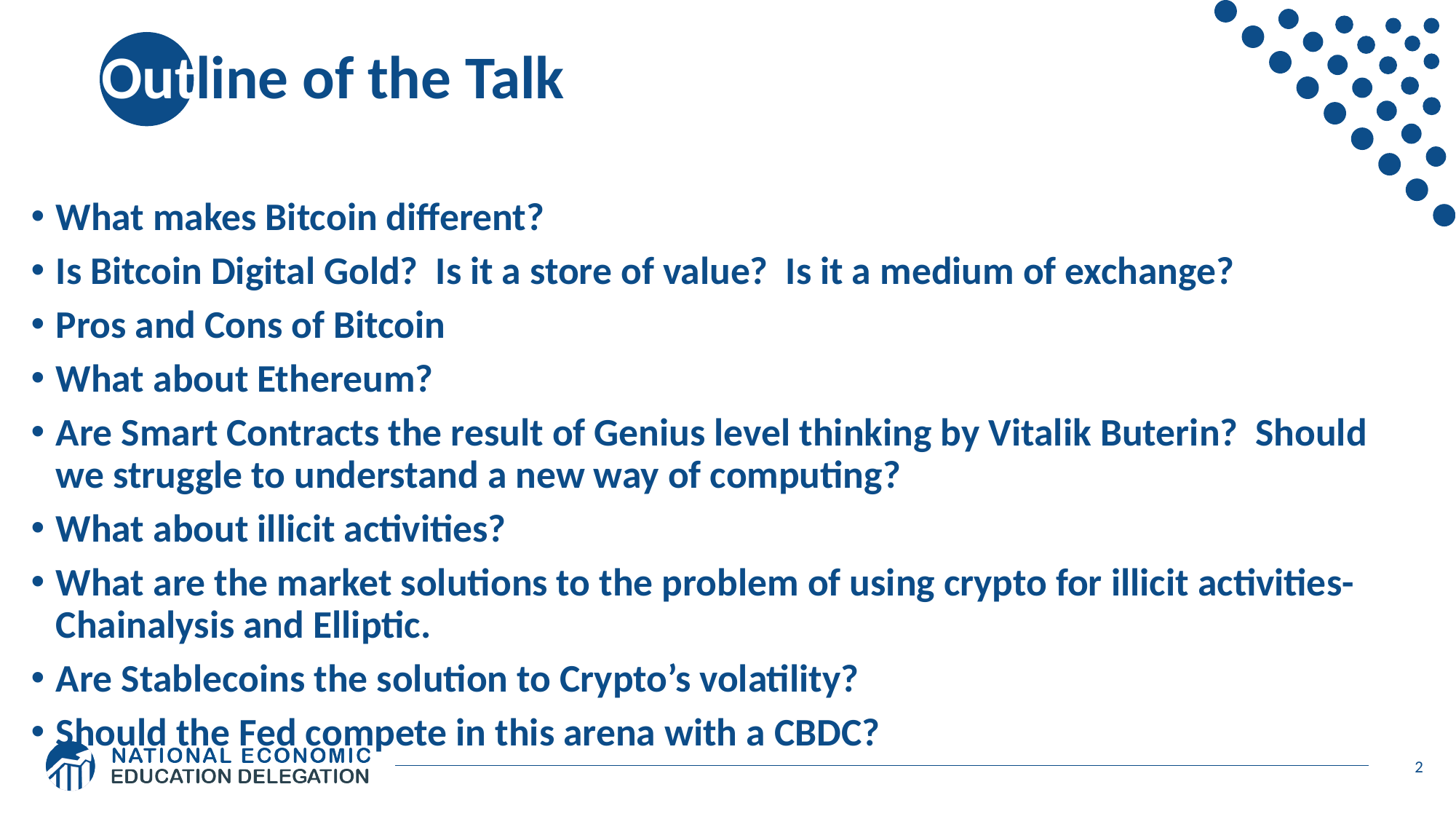

# Outline of the Talk

What makes Bitcoin different?
Is Bitcoin Digital Gold?  Is it a store of value?  Is it a medium of exchange?
Pros and Cons of Bitcoin
What about Ethereum?
Are Smart Contracts the result of Genius level thinking by Vitalik Buterin?  Should we struggle to understand a new way of computing?
What about illicit activities?
What are the market solutions to the problem of using crypto for illicit activities- Chainalysis and Elliptic.
Are Stablecoins the solution to Crypto’s volatility?
Should the Fed compete in this arena with a CBDC?

2